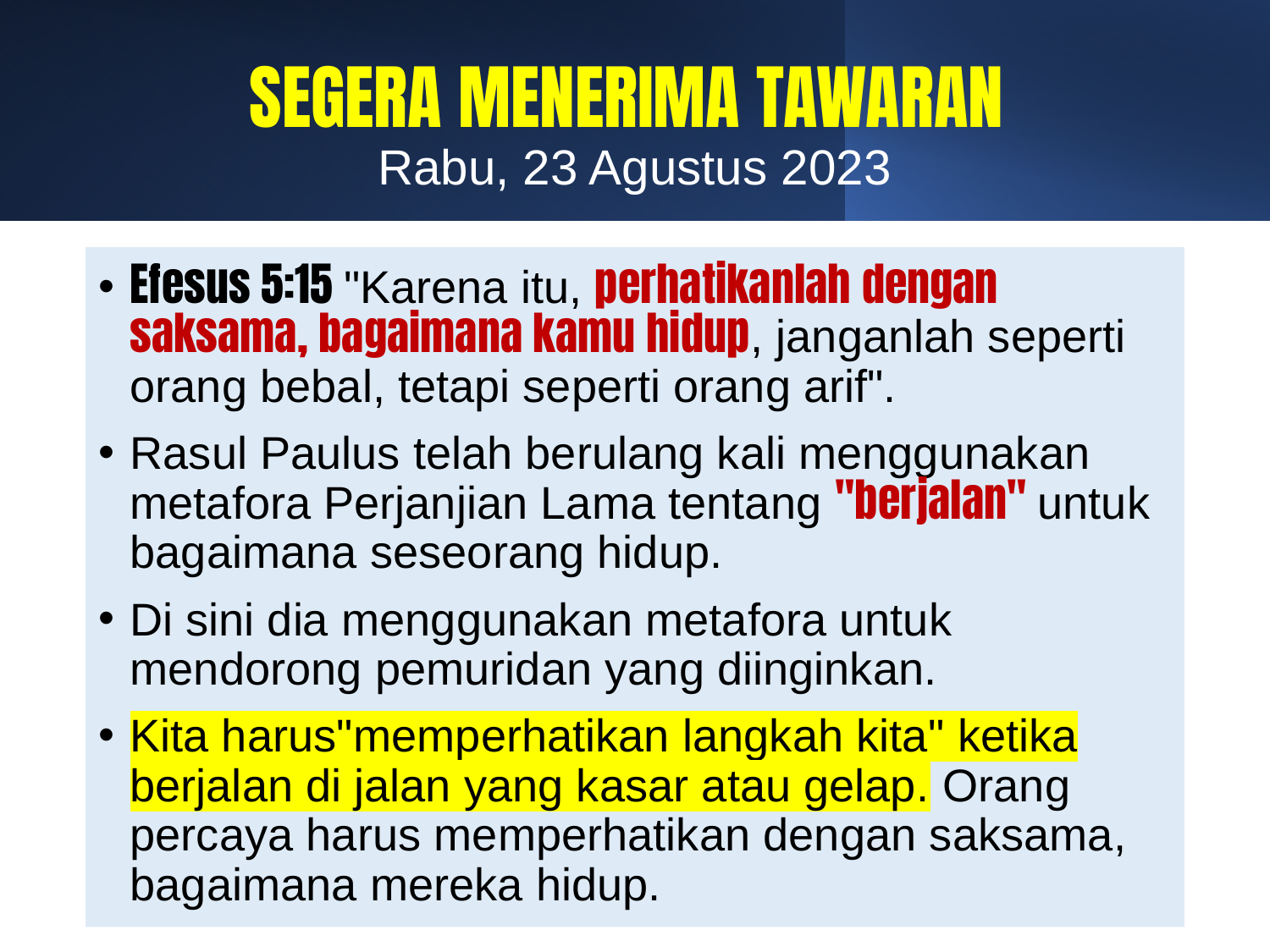

# SEGERA MENERIMA TAWARAN Rabu, 23 Agustus 2023
Efesus 5:15 "Karena itu, perhatikanlah dengan saksama, bagaimana kamu hidup, janganlah seperti orang bebal, tetapi seperti orang arif".
Rasul Paulus telah berulang kali menggunakan metafora Perjanjian Lama tentang "berjalan" untuk bagaimana seseorang hidup.
Di sini dia menggunakan metafora untuk mendorong pemuridan yang diinginkan.
Kita harus"memperhatikan langkah kita" ketika berjalan di jalan yang kasar atau gelap. Orang percaya harus memperhatikan dengan saksama, bagaimana mereka hidup.